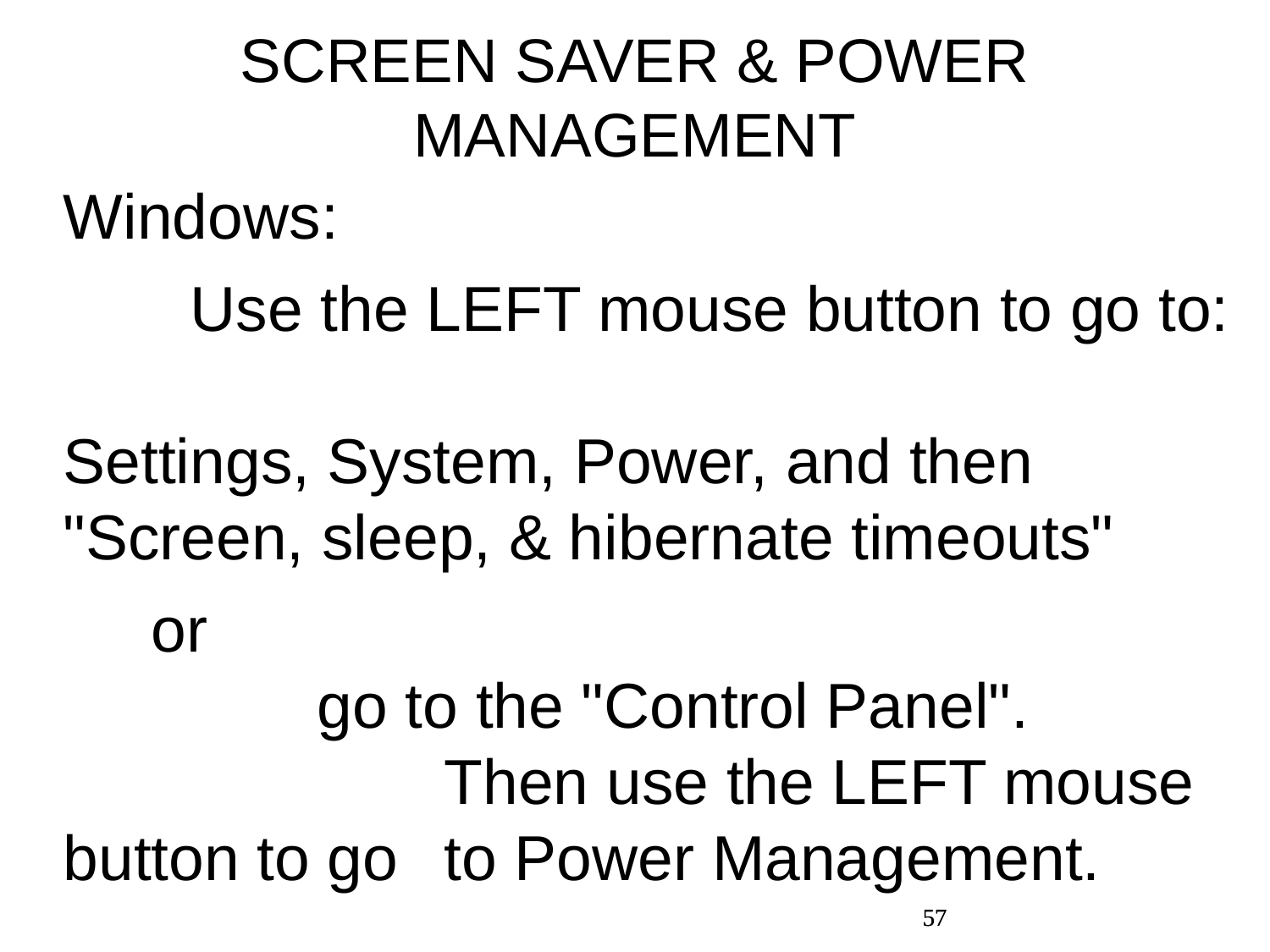

SCREEN SAVER & POWER MANAGEMENT
Windows:
	Use the LEFT mouse button to go to:                                                          	Settings, System, Power, and then 	"Screen, sleep, & hibernate timeouts"
     or                                                                       	go to the "Control Panel". 	                          	Then use the LEFT mouse button to go 	to Power Management.

57
57